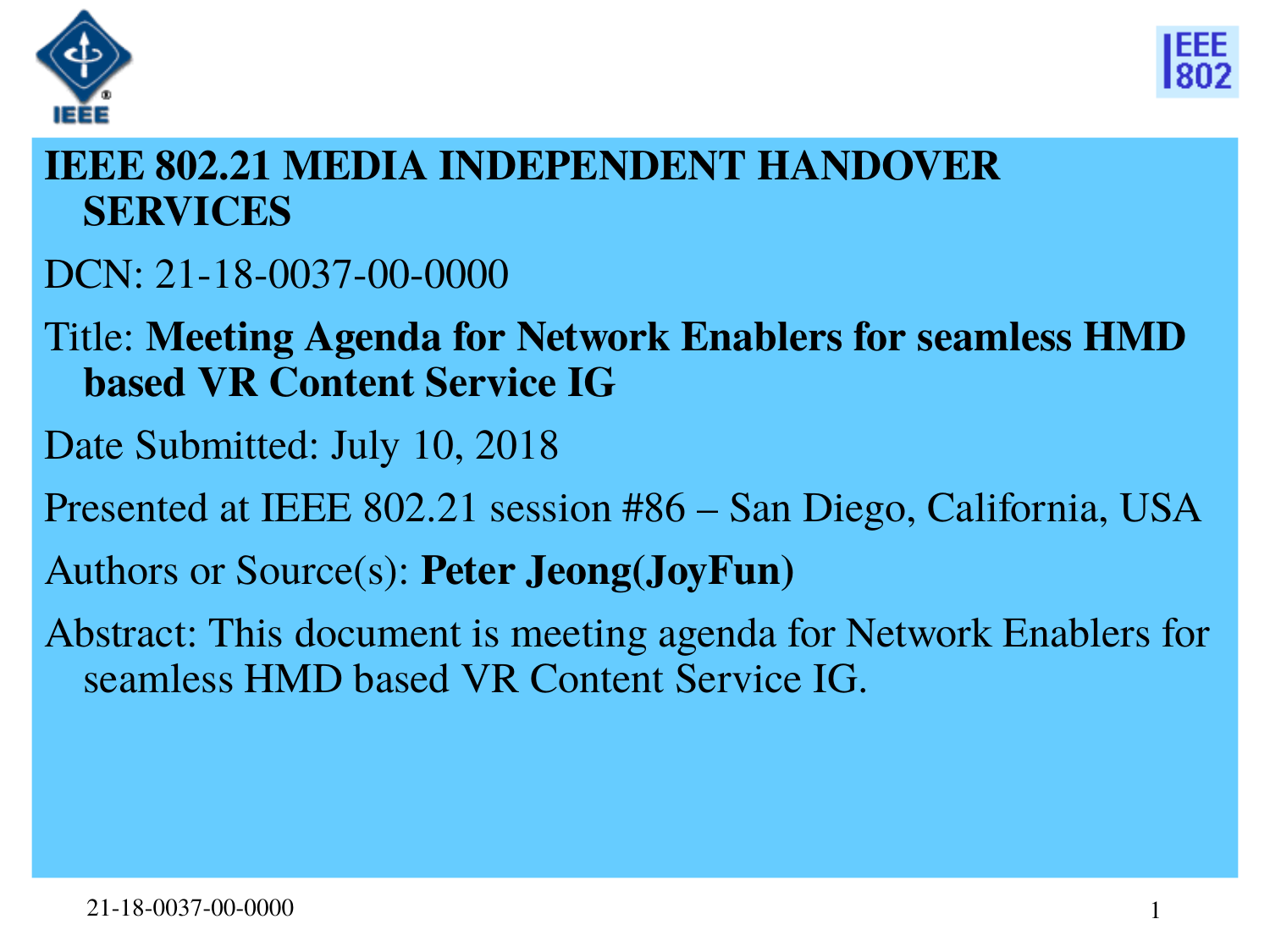

IEEE 802.21 MEDIA INDEPENDENT HANDOVER  SERVICES
DCN: 21-18-0037-00-0000
Title: Meeting Agenda for Network Enablers for seamless HMD based VR Content Service IG
Date Submitted: July 10, 2018
Presented at IEEE 802.21 session #86 – San Diego, California, USA
Authors or Source(s): Peter Jeong(JoyFun)
Abstract: This document is meeting agenda for Network Enablers for seamless HMD based VR Content Service IG.
21-18-0037-00-0000
1